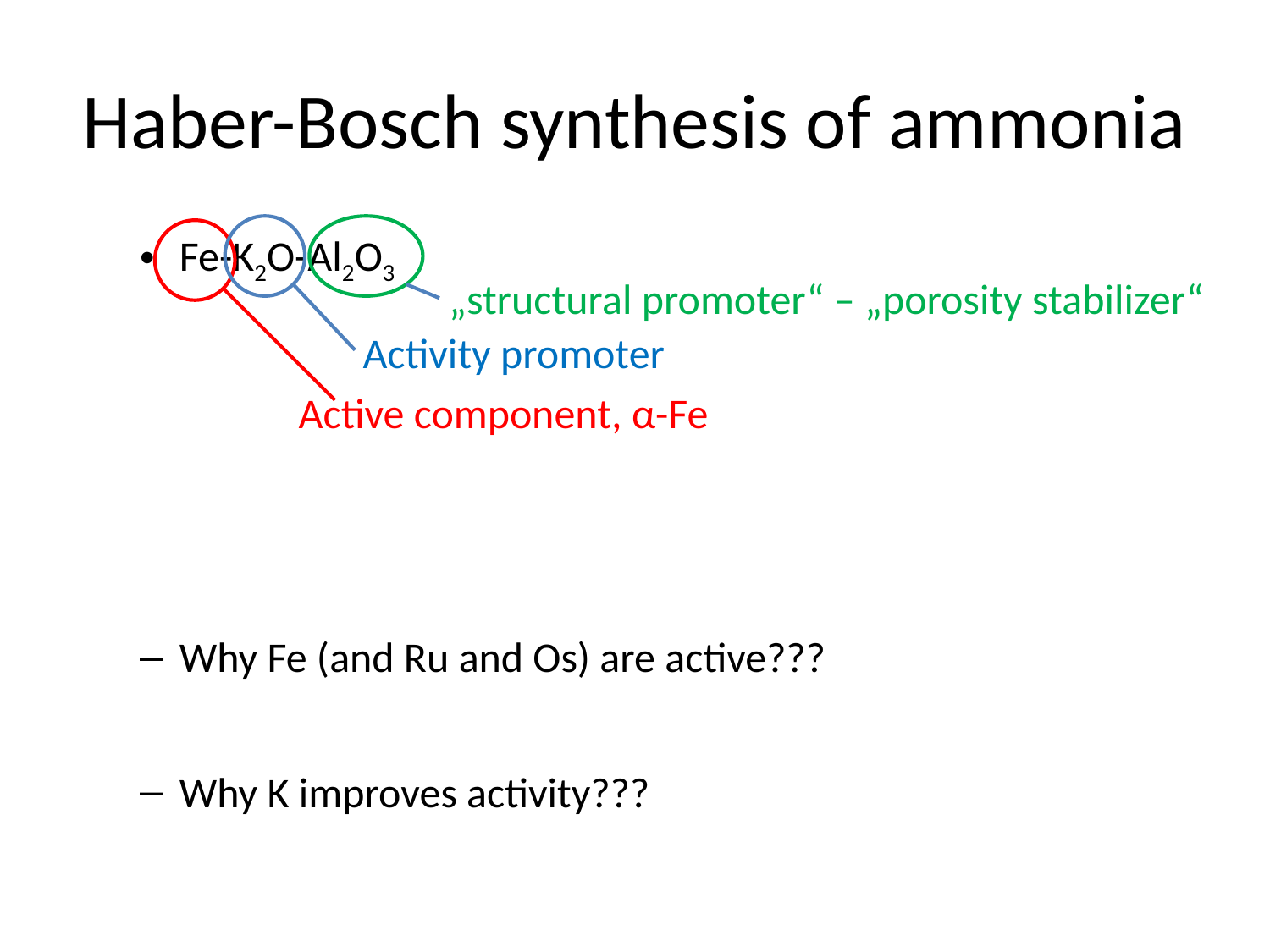

# Haber-Bosch synthesis of ammonia

Activity promoter

„structural promoter“ – „porosity stabilizer“

Active component, α-Fe
Fe-K2O-Al2O3

Why Fe (and Ru and Os) are active???

Why K improves activity???